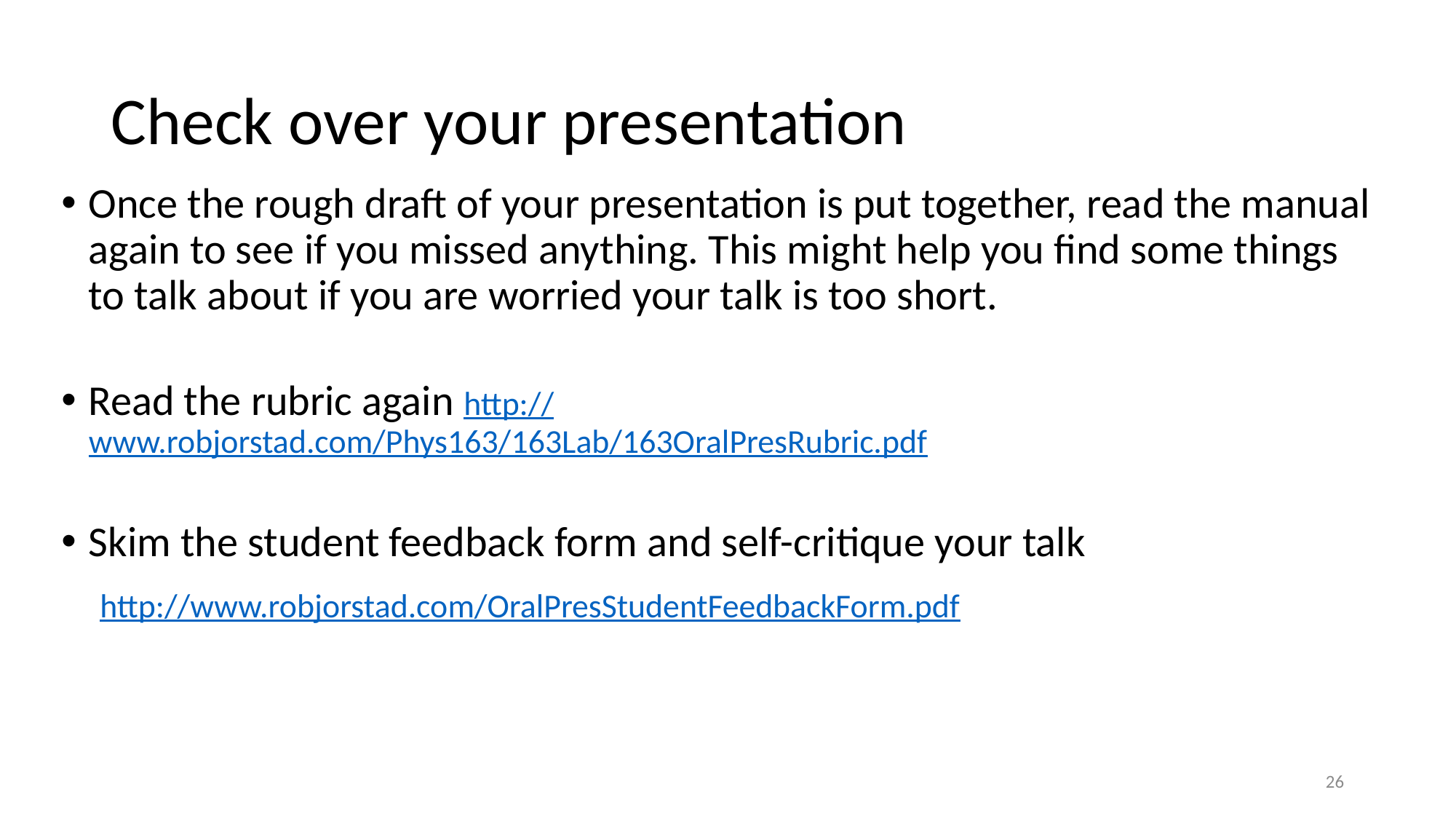

# Check over your presentation
Once the rough draft of your presentation is put together, read the manual again to see if you missed anything. This might help you find some things to talk about if you are worried your talk is too short.

Read the rubric again http://www.robjorstad.com/Phys163/163Lab/163OralPresRubric.pdf

Skim the student feedback form and self-critique your talk
    http://www.robjorstad.com/OralPresStudentFeedbackForm.pdf

26